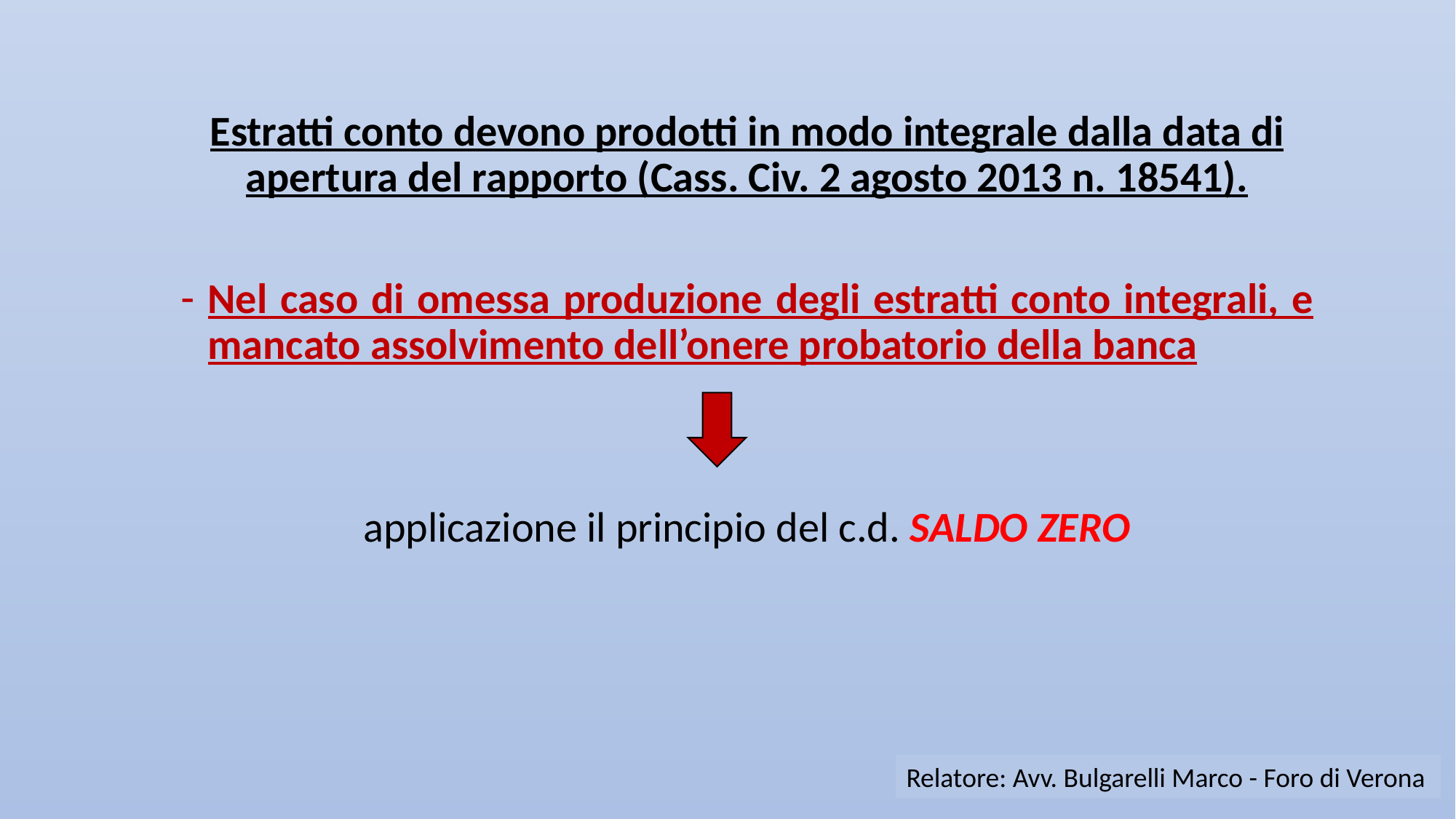

Estratti conto devono prodotti in modo integrale dalla data di apertura del rapporto (Cass. Civ. 2 agosto 2013 n. 18541).

Nel caso di omessa produzione degli estratti conto integrali, e mancato assolvimento dell’onere probatorio della banca

applicazione il principio del c.d. SALDO ZERO

Relatore: Avv. Bulgarelli Marco - Foro di Verona